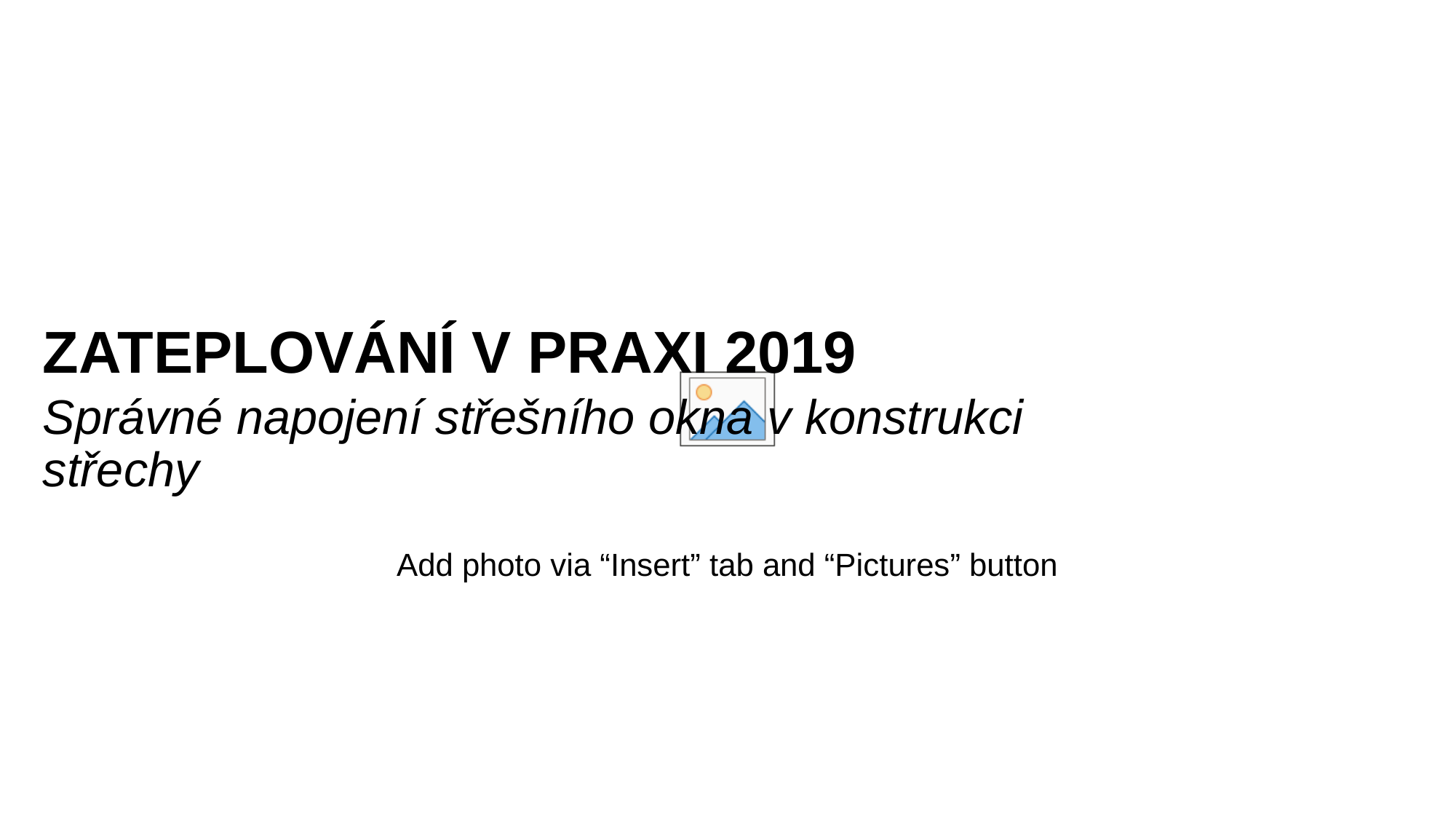

# Zateplování v praxi 2019
Správné napojení střešního okna v konstrukci střechy

1